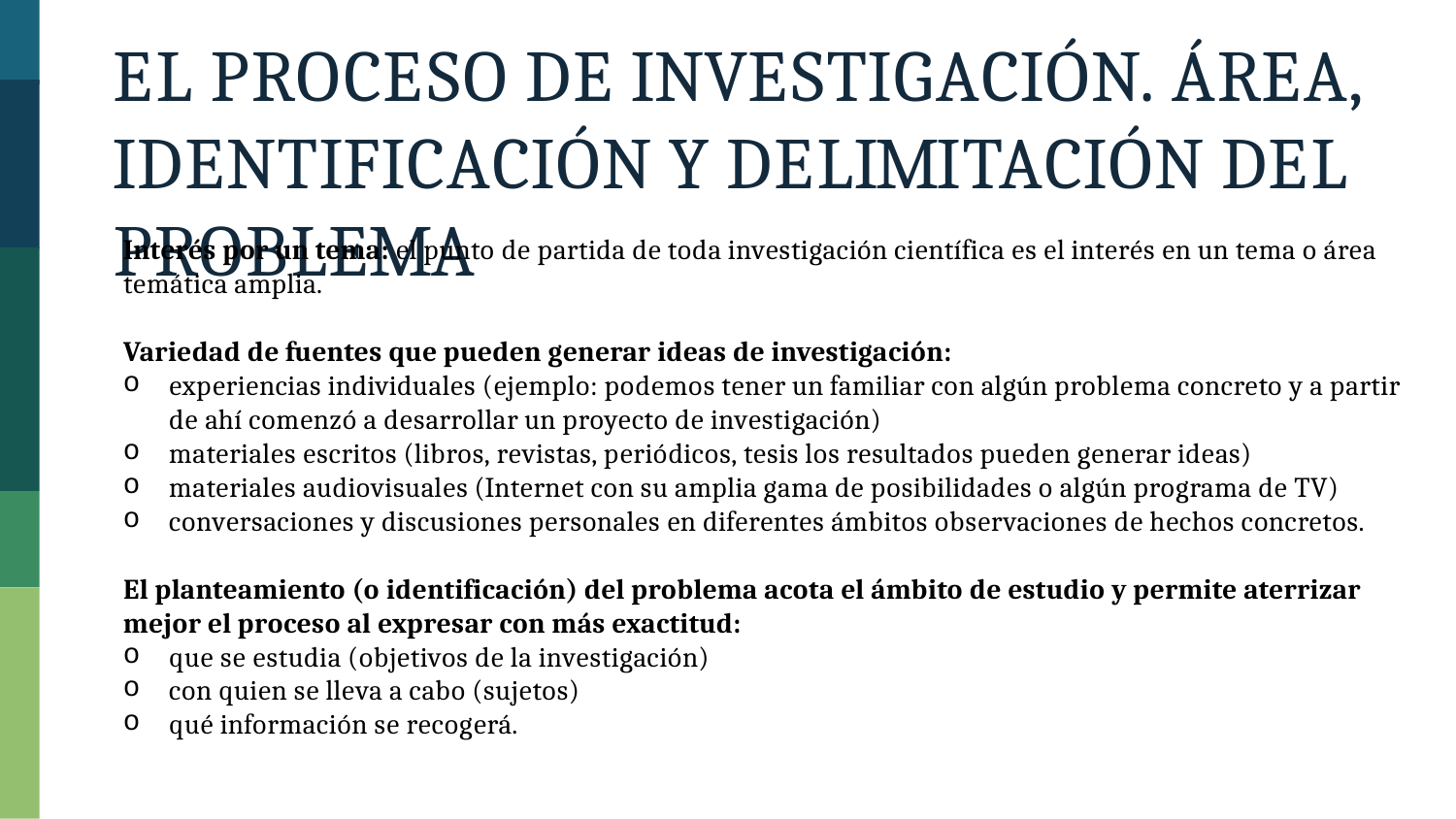

El Proceso de Investigación. Área, identificación y delimitación del problema

Interés por un tema: el punto de partida de toda investigación científica es el interés en un tema o área temática amplia.

Variedad de fuentes que pueden generar ideas de investigación:
experiencias individuales (ejemplo: podemos tener un familiar con algún problema concreto y a partir de ahí comenzó a desarrollar un proyecto de investigación)
materiales escritos (libros, revistas, periódicos, tesis los resultados pueden generar ideas)
materiales audiovisuales (Internet con su amplia gama de posibilidades o algún programa de TV)
conversaciones y discusiones personales en diferentes ámbitos observaciones de hechos concretos.

El planteamiento (o identificación) del problema acota el ámbito de estudio y permite aterrizar mejor el proceso al expresar con más exactitud:
que se estudia (objetivos de la investigación)
con quien se lleva a cabo (sujetos)
qué información se recogerá.